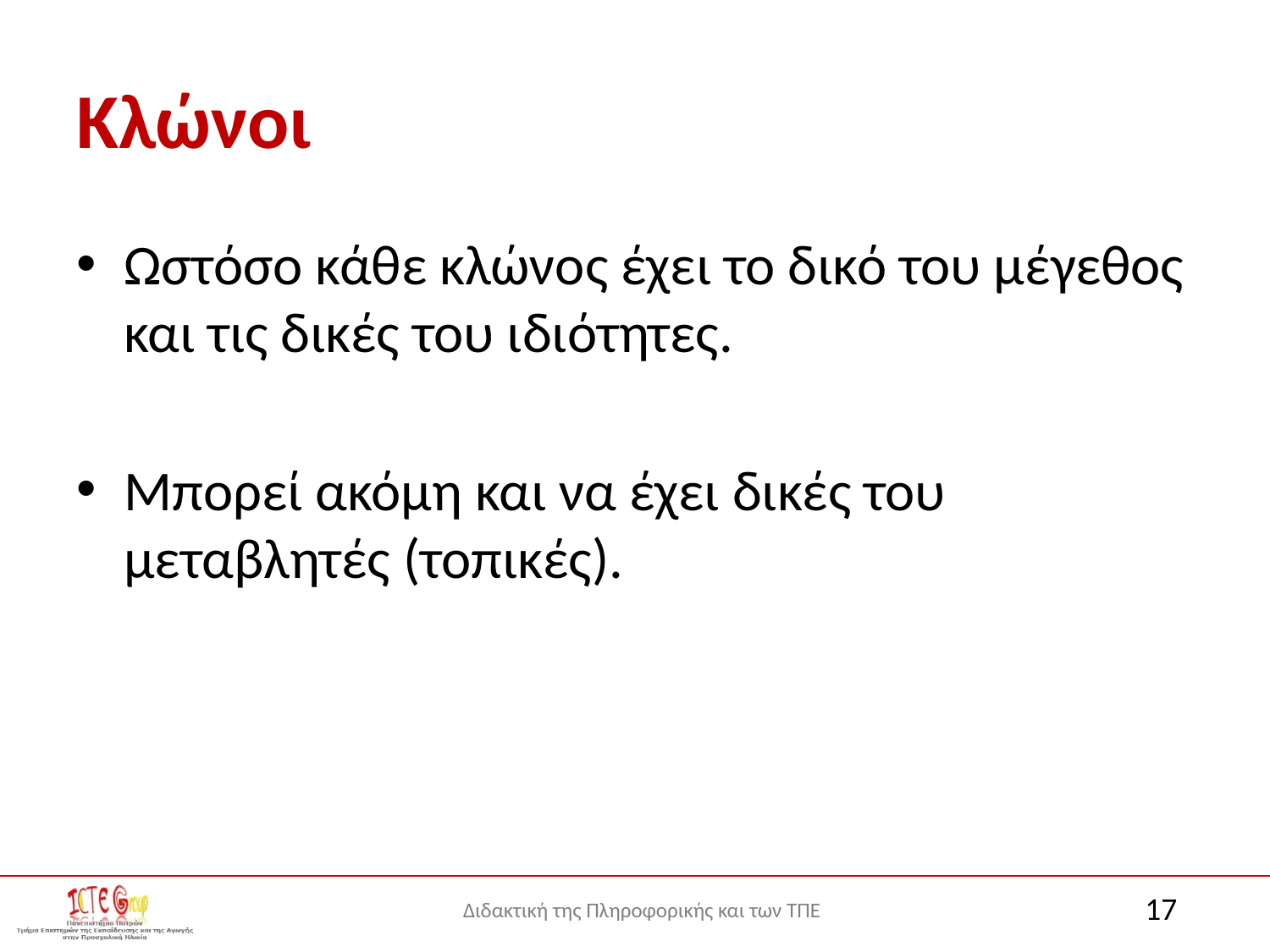

# Κλώνοι
Ωστόσο κάθε κλώνος έχει το δικό του μέγεθος και τις δικές του ιδιότητες.

Μπορεί ακόμη και να έχει δικές του μεταβλητές (τοπικές).
17